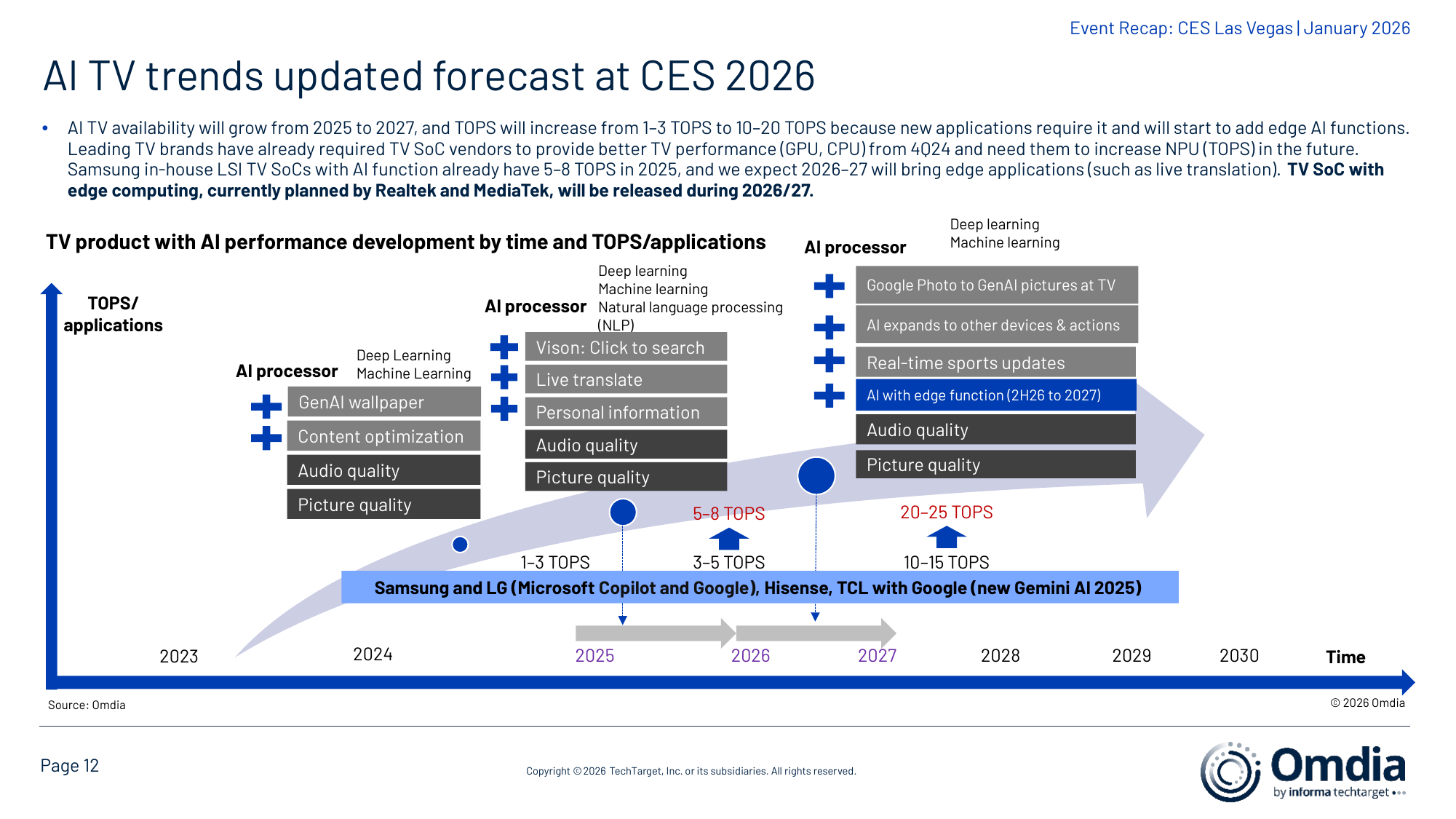

# AI TV trends updated forecast at CES 2026
AI TV availability will grow from 2025 to 2027, and TOPS will increase from 1–3 TOPS to 10–20 TOPS because new applications require it and will start to add edge AI functions. Leading TV brands have already required TV SoC vendors to provide better TV performance (GPU, CPU) from 4Q24 and need them to increase NPU (TOPS) in the future. Samsung in-house LSI TV SoCs with AI function already have 5–8 TOPS in 2025, and we expect 2026–27 will bring edge applications (such as live translation). TV SoC with edge computing, currently planned by Realtek and MediaTek, will be released during 2026/27.
Deep learning
Machine learning
TV product with AI performance development by time and TOPS/applications
AI processor
Deep learning
Machine learning
Natural language processing (NLP)
Google Photo to GenAI pictures at TV

TOPS/
applications
AI processor
AI expands to other devices & actions

Vison: Click to search
Deep Learning
Machine Learning

Real-time sports updates
AI processor

Live translate

AI with edge function (2H26 to 2027)

GenAI wallpaper

Personal information
Audio quality
Content optimization

Audio quality
Picture quality
Audio quality

Picture quality
Picture quality
20–25 TOPS
5–8 TOPS

1–3 TOPS
3–5 TOPS
10–15 TOPS
Samsung and LG (Microsoft Copilot and Google), Hisense, TCL with Google (new Gemini AI 2025)

2024
2025
2026
2027
2028
2029
2030
2023
Time

© 2026 Omdia
Source: Omdia